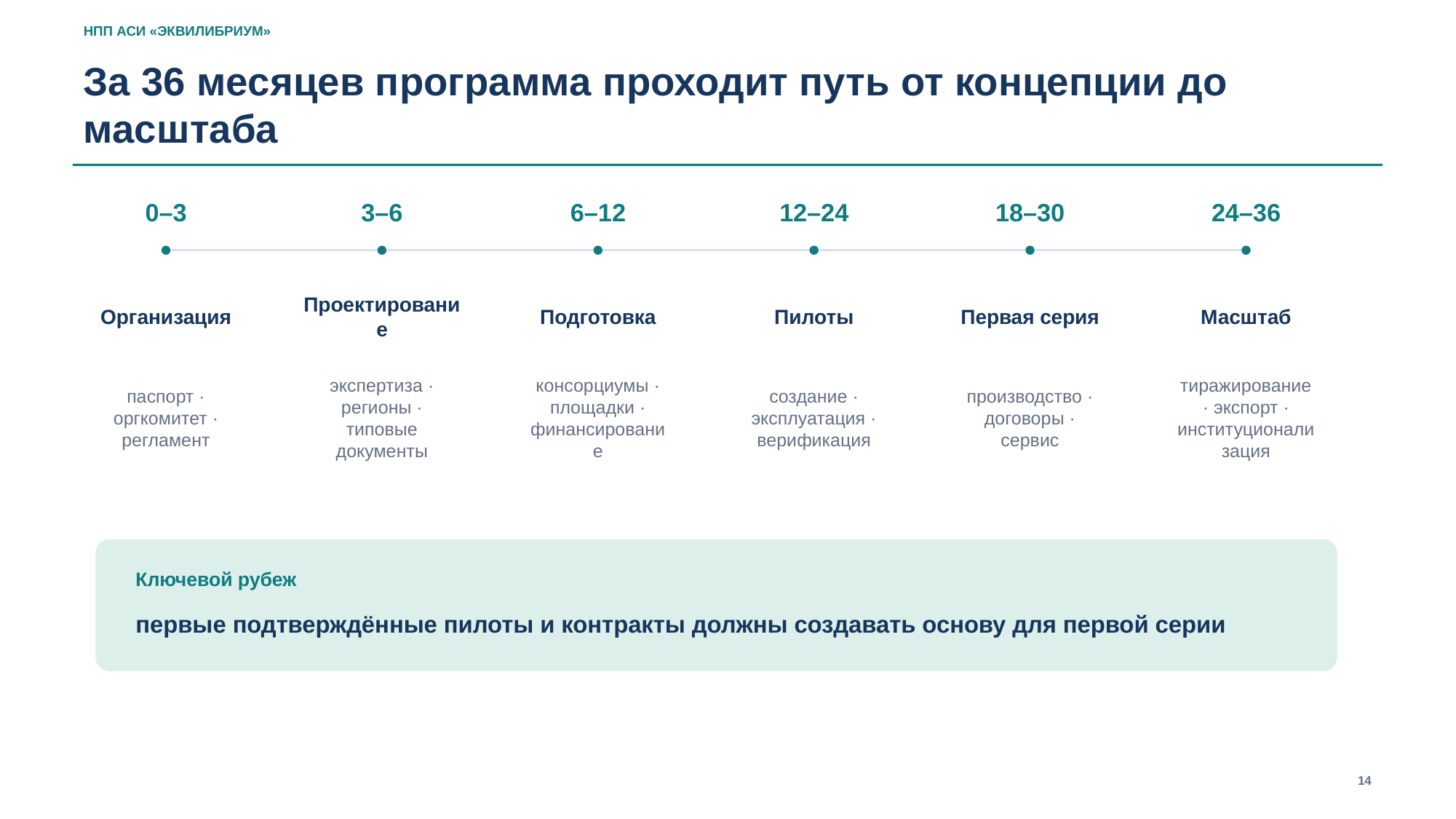

НПП АСИ «ЭКВИЛИБРИУМ»
За 36 месяцев программа проходит путь от концепции до масштаба

0–3
3–6
6–12
12–24
18–30
24–36

Организация
Проектирование
Подготовка
Пилоты
Первая серия
Масштаб
паспорт · оргкомитет · регламент
экспертиза · регионы · типовые документы
консорциумы · площадки · финансирование
создание · эксплуатация · верификация
производство · договоры · сервис
тиражирование · экспорт · институционализация

Ключевой рубеж
первые подтверждённые пилоты и контракты должны создавать основу для первой серии
14